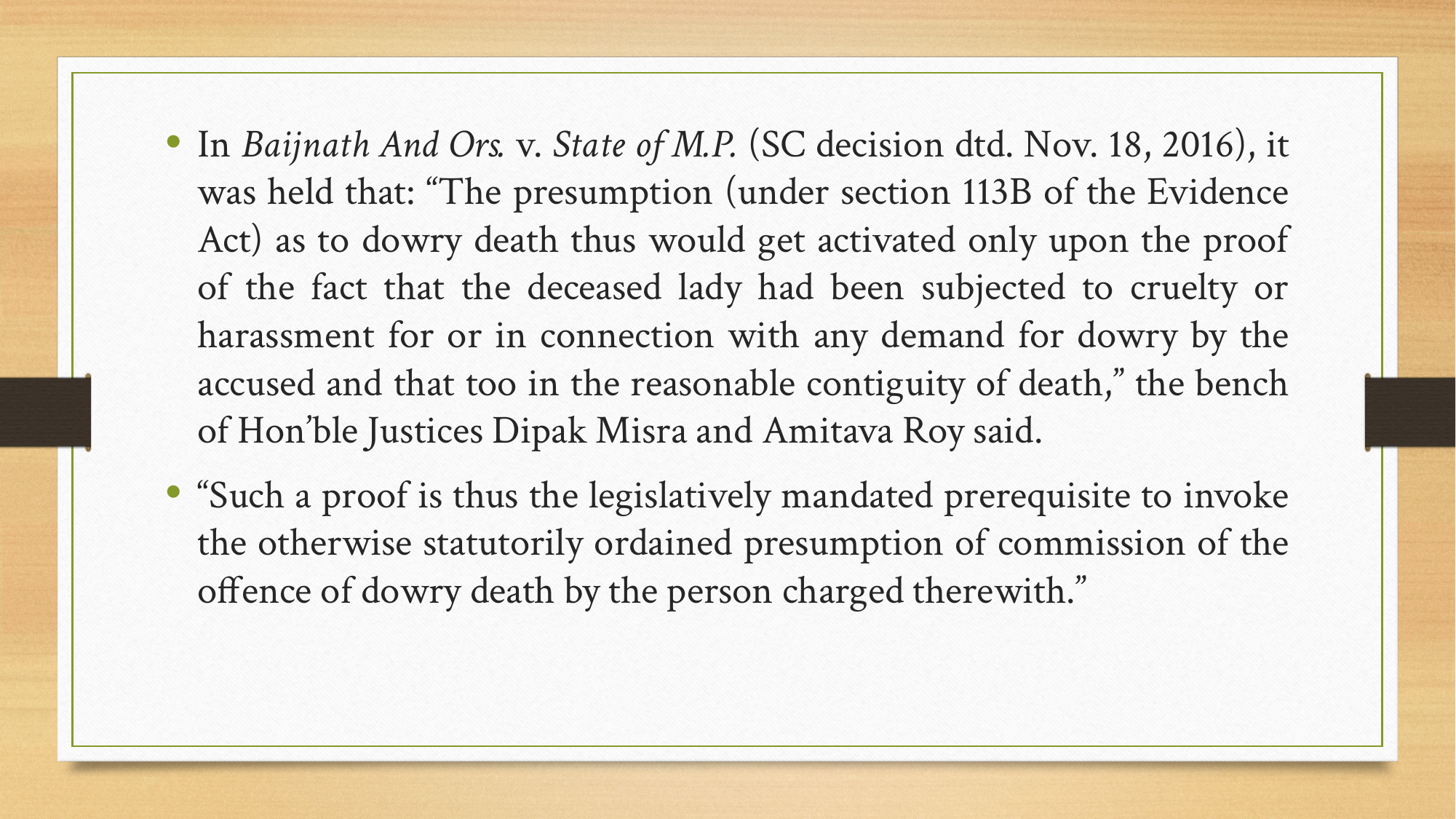

In Baijnath And Ors. v. State of M.P. (SC decision dtd. Nov. 18, 2016), it was held that: “The presumption (under section 113B of the Evidence Act) as to dowry death thus would get activated only upon the proof of the fact that the deceased lady had been subjected to cruelty or harassment for or in connection with any demand for dowry by the accused and that too in the reasonable contiguity of death,” the bench of Hon’ble Justices Dipak Misra and Amitava Roy said.
“Such a proof is thus the legislatively mandated prerequisite to invoke the otherwise statutorily ordained presumption of commission of the offence of dowry death by the person charged therewith.”